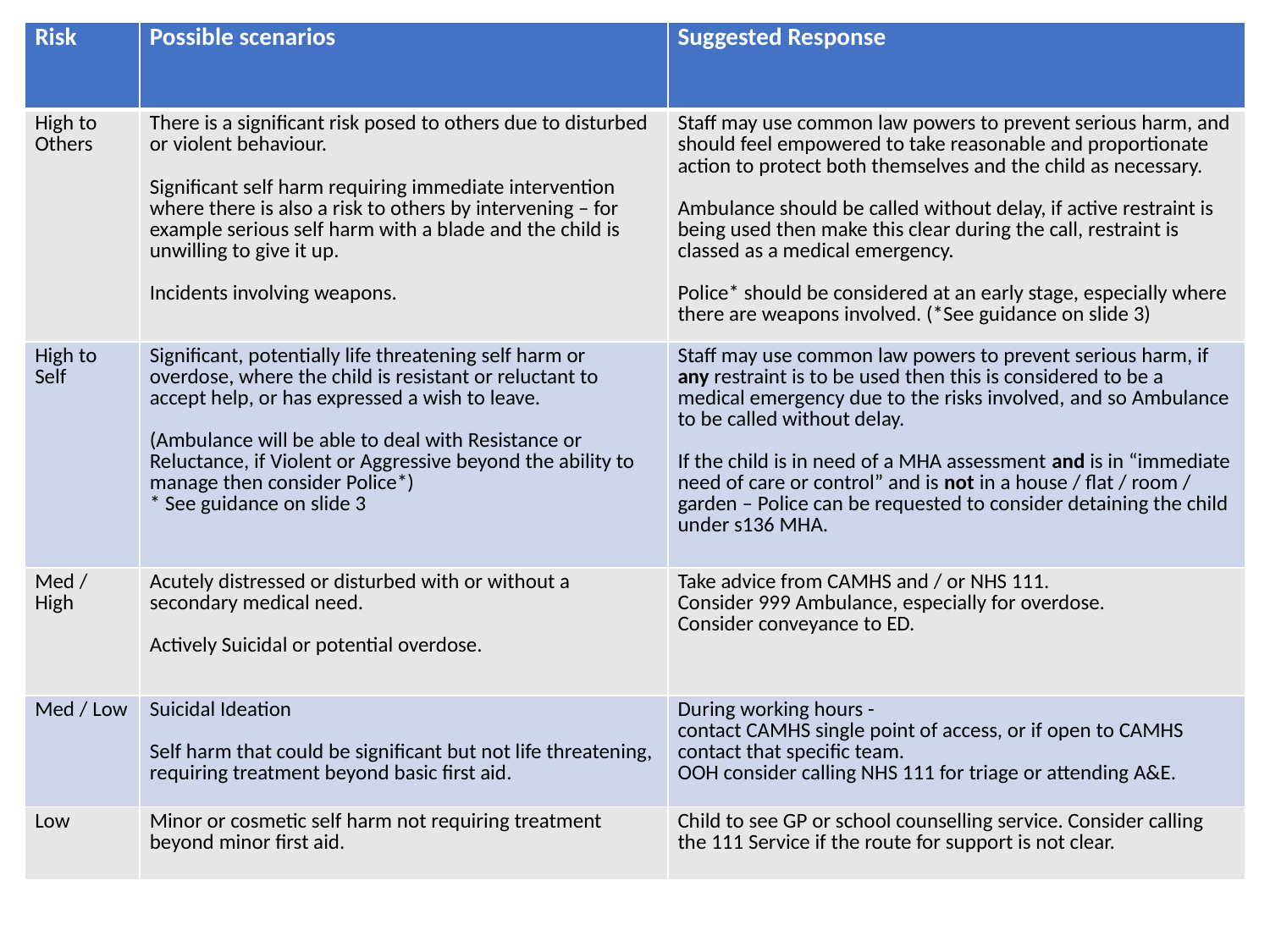

| Risk | Possible scenarios | Suggested Response |
| --- | --- | --- |
| High to Others | There is a significant risk posed to others due to disturbed or violent behaviour. Significant self harm requiring immediate intervention where there is also a risk to others by intervening – for example serious self harm with a blade and the child is unwilling to give it up. Incidents involving weapons. | Staff may use common law powers to prevent serious harm, and should feel empowered to take reasonable and proportionate action to protect both themselves and the child as necessary. Ambulance should be called without delay, if active restraint is being used then make this clear during the call, restraint is classed as a medical emergency. Police\* should be considered at an early stage, especially where there are weapons involved. (\*See guidance on slide 3) |
| High to Self | Significant, potentially life threatening self harm or overdose, where the child is resistant or reluctant to accept help, or has expressed a wish to leave. (Ambulance will be able to deal with Resistance or Reluctance, if Violent or Aggressive beyond the ability to manage then consider Police\*) \* See guidance on slide 3 | Staff may use common law powers to prevent serious harm, if any restraint is to be used then this is considered to be a medical emergency due to the risks involved, and so Ambulance to be called without delay. If the child is in need of a MHA assessment and is in “immediate need of care or control” and is not in a house / flat / room / garden – Police can be requested to consider detaining the child under s136 MHA. |
| Med / High | Acutely distressed or disturbed with or without a secondary medical need. Actively Suicidal or potential overdose. | Take advice from CAMHS and / or NHS 111. Consider 999 Ambulance, especially for overdose. Consider conveyance to ED. |
| Med / Low | Suicidal Ideation Self harm that could be significant but not life threatening, requiring treatment beyond basic first aid. | During working hours - contact CAMHS single point of access, or if open to CAMHS contact that specific team. OOH consider calling NHS 111 for triage or attending A&E. |
| Low | Minor or cosmetic self harm not requiring treatment beyond minor first aid. | Child to see GP or school counselling service. Consider calling the 111 Service if the route for support is not clear. |